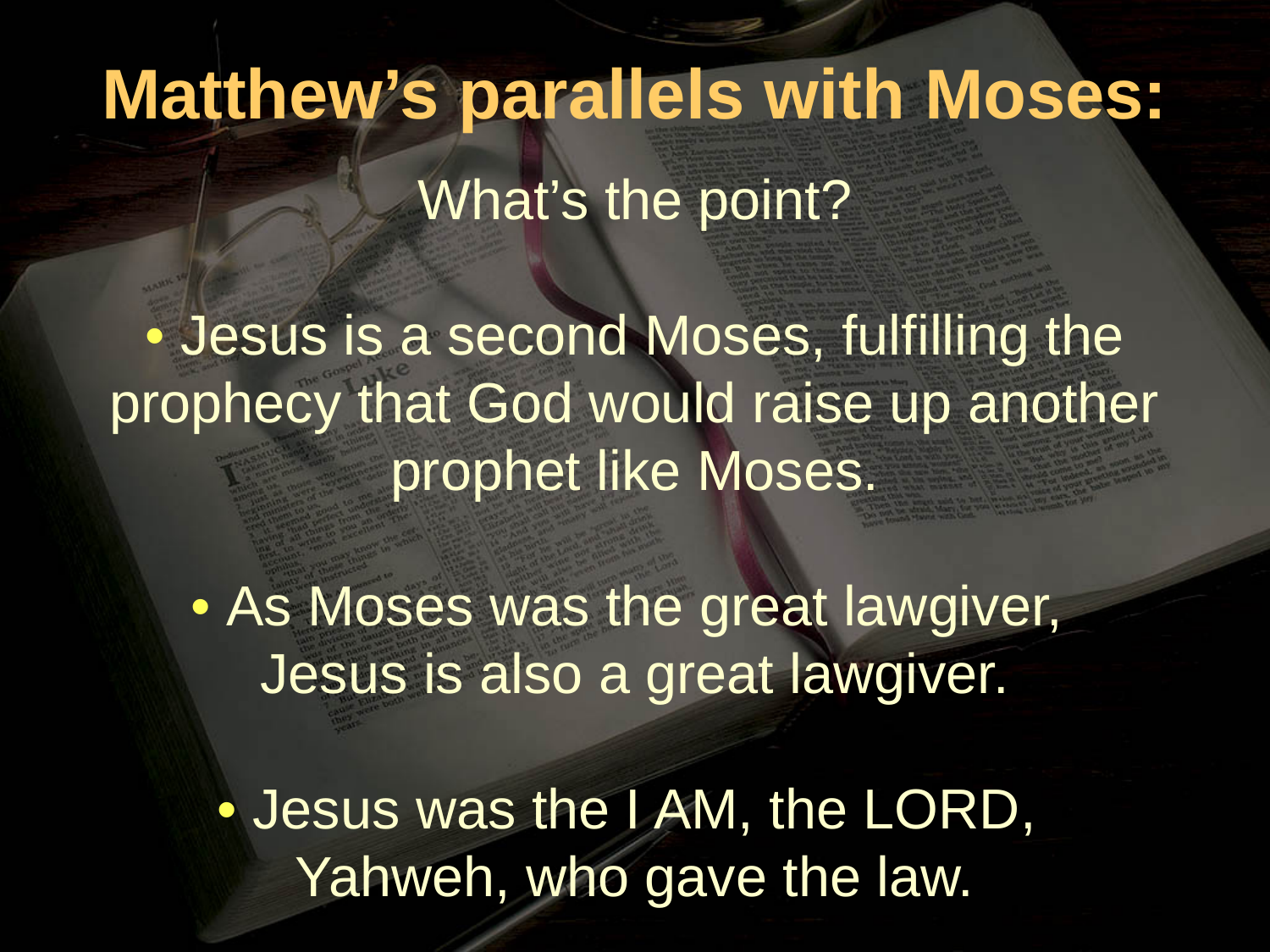

Matthew’s parallels with Moses:
What’s the point?

• Jesus is a second Moses, fulfilling the prophecy that God would raise up another prophet like Moses.

• As Moses was the great lawgiver,
Jesus is also a great lawgiver.

• Jesus was the I AM, the LORD,
Yahweh, who gave the law.